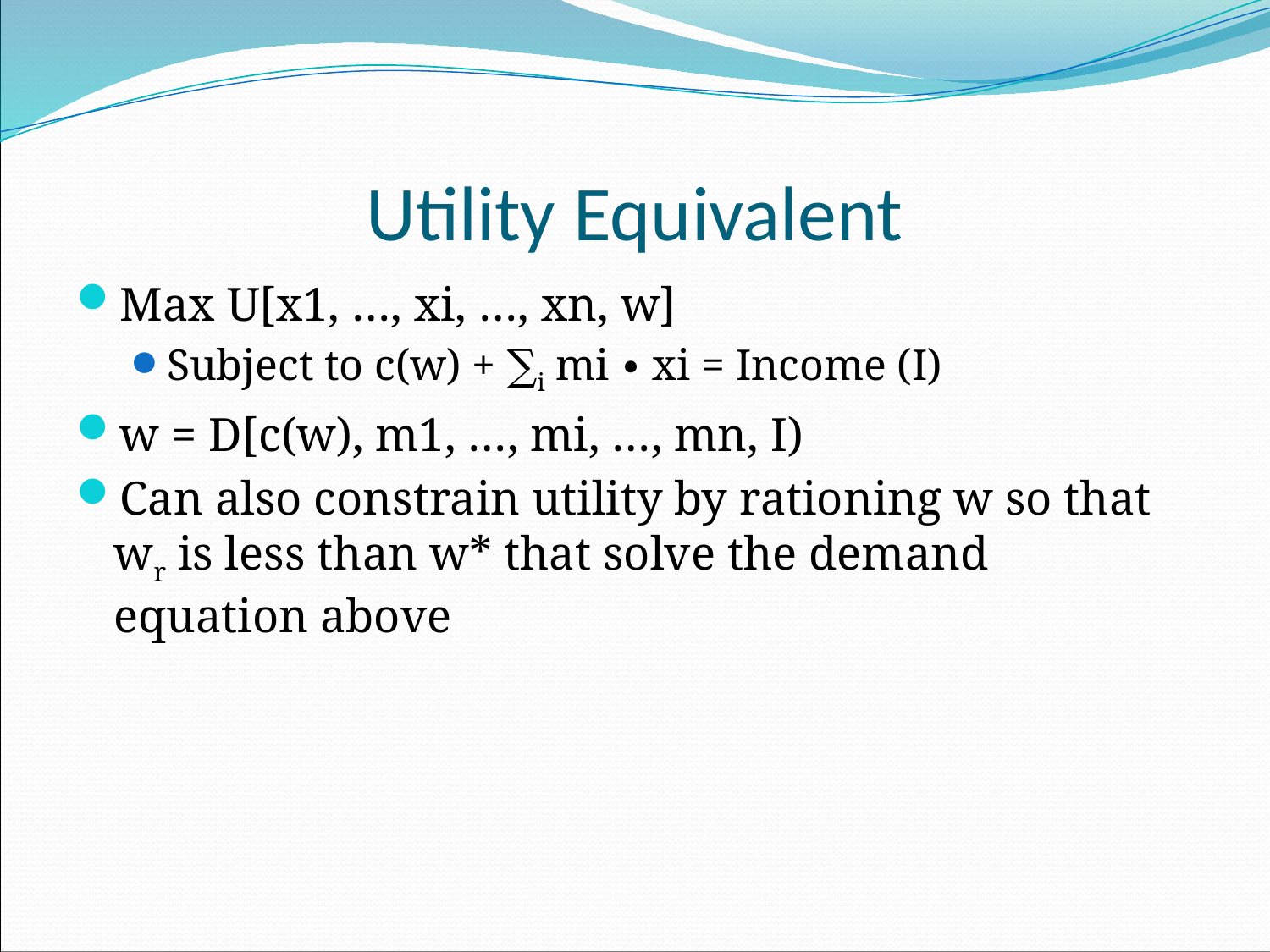

# Utility Equivalent
Max U[x1, …, xi, …, xn, w]
Subject to c(w) + ∑i mi ∙ xi = Income (I)
w = D[c(w), m1, …, mi, …, mn, I)
Can also constrain utility by rationing w so that wr is less than w* that solve the demand equation above